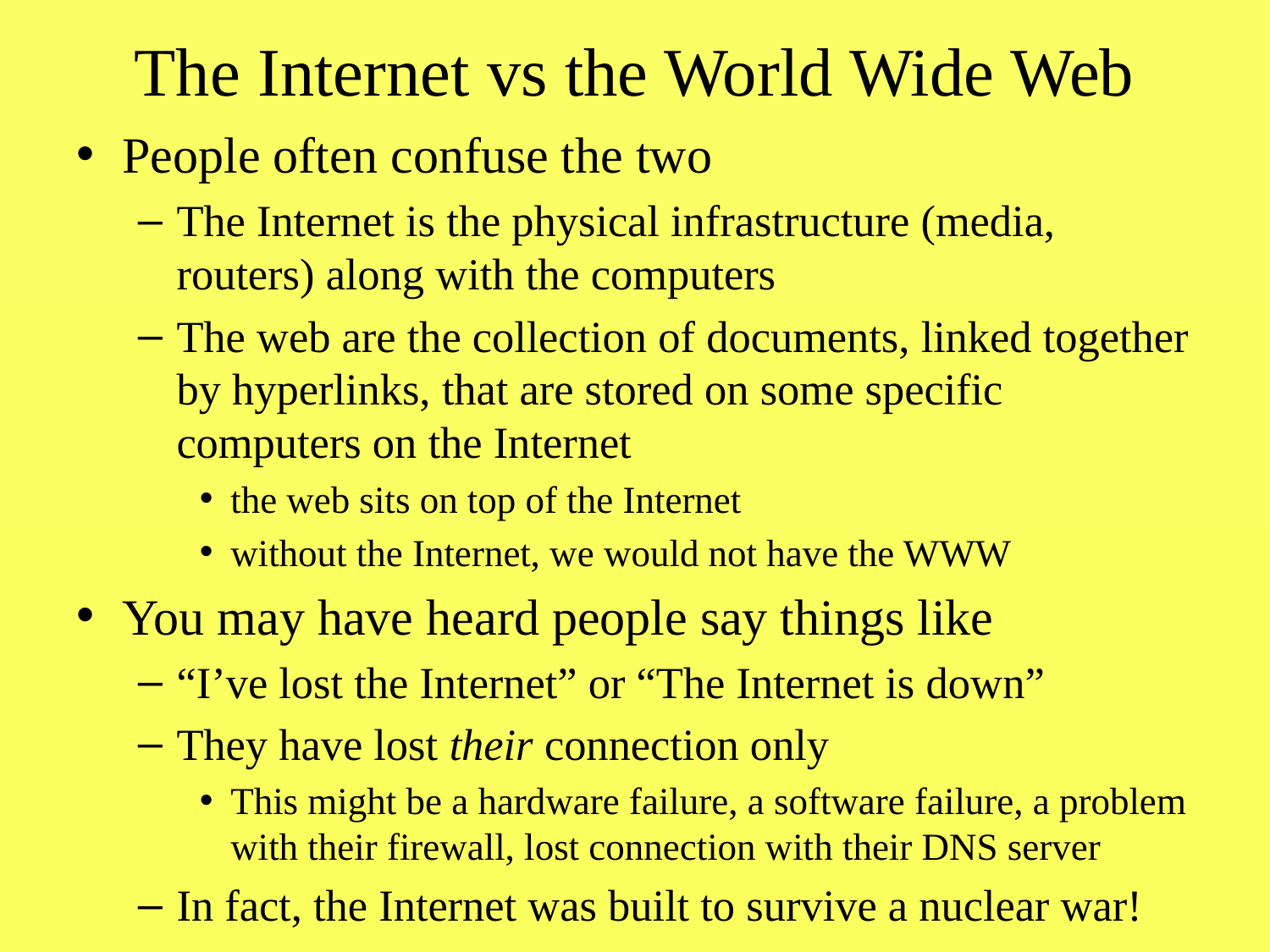

# The Internet vs the World Wide Web
People often confuse the two
The Internet is the physical infrastructure (media, routers) along with the computers
The web are the collection of documents, linked together by hyperlinks, that are stored on some specific computers on the Internet
the web sits on top of the Internet
without the Internet, we would not have the WWW
You may have heard people say things like
“I’ve lost the Internet” or “The Internet is down”
They have lost their connection only
This might be a hardware failure, a software failure, a problem with their firewall, lost connection with their DNS server
In fact, the Internet was built to survive a nuclear war!